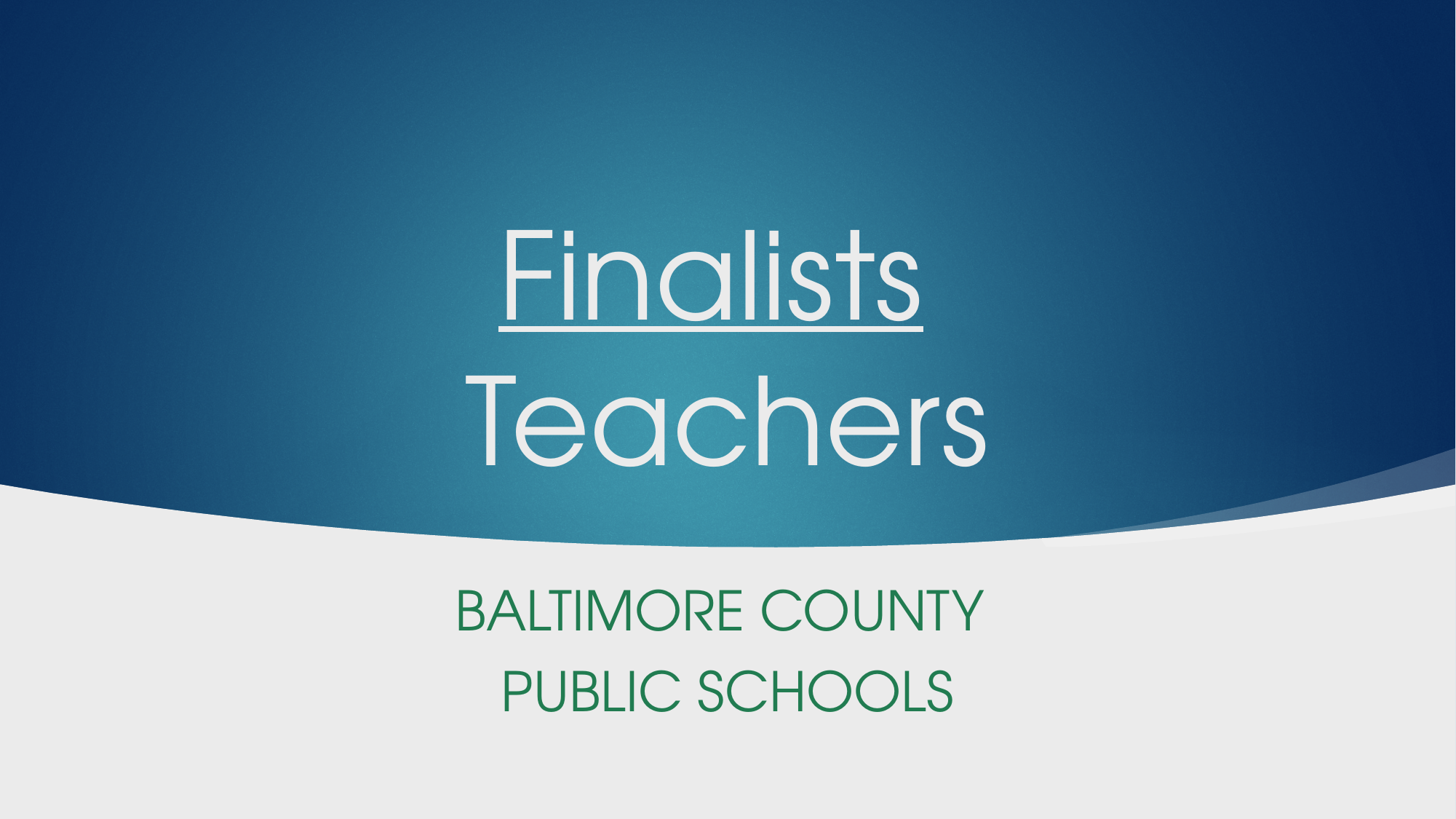

# Finalists Teachers

Baltimore County
Public Schools